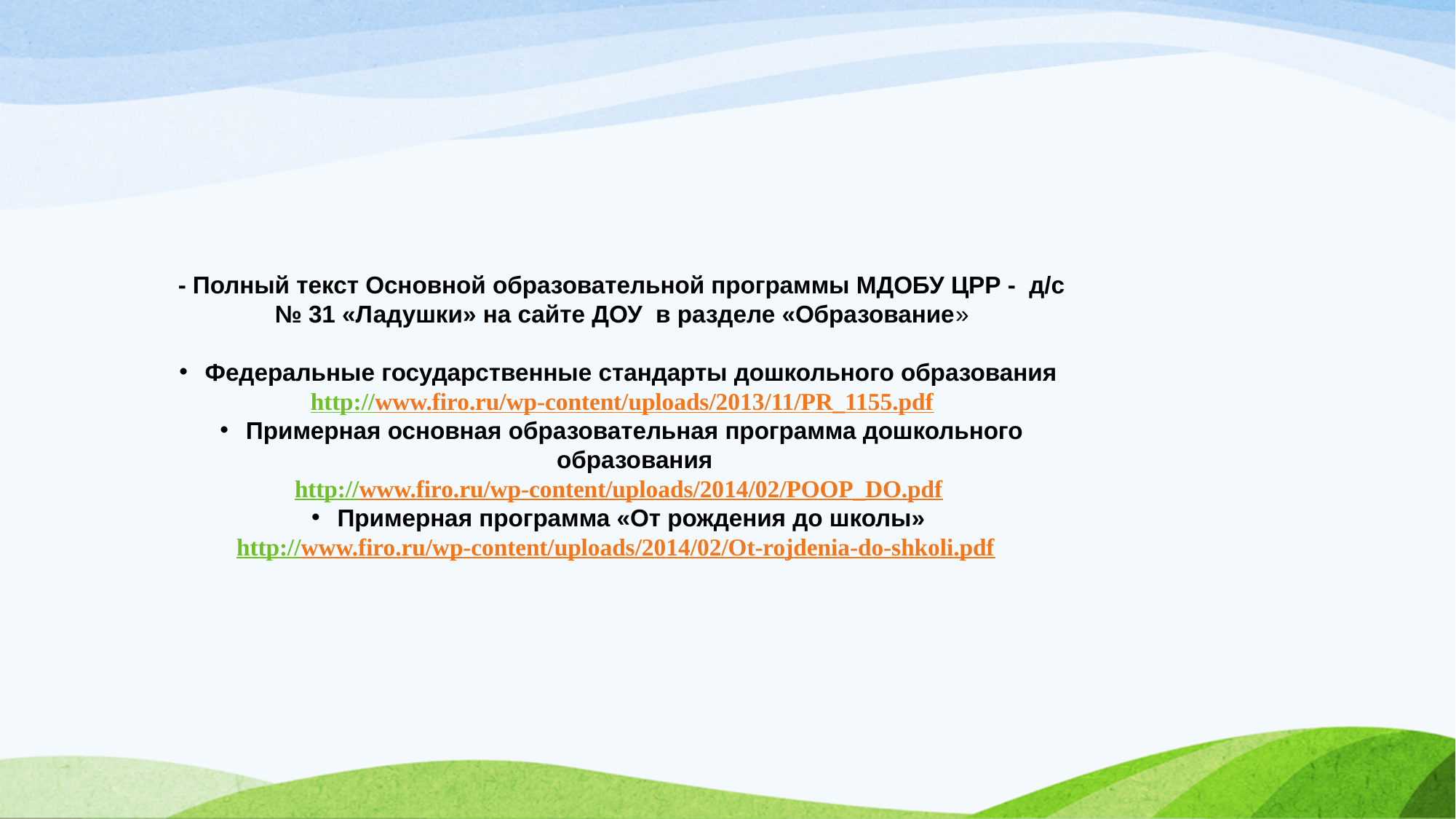

- Полный текст Основной образовательной программы МДОБУ ЦРР -  д/с № 31 «Ладушки» на сайте ДОУ  в разделе «Образование»

Федеральные государственные стандарты дошкольного образования
 http://www.firo.ru/wp-content/uploads/2013/11/PR_1155.pdf
Примерная основная образовательная программа дошкольного образования
http://www.firo.ru/wp-content/uploads/2014/02/POOP_DO.pdf
Примерная программа «От рождения до школы»
http://www.firo.ru/wp-content/uploads/2014/02/Ot-rojdenia-do-shkoli.pdf